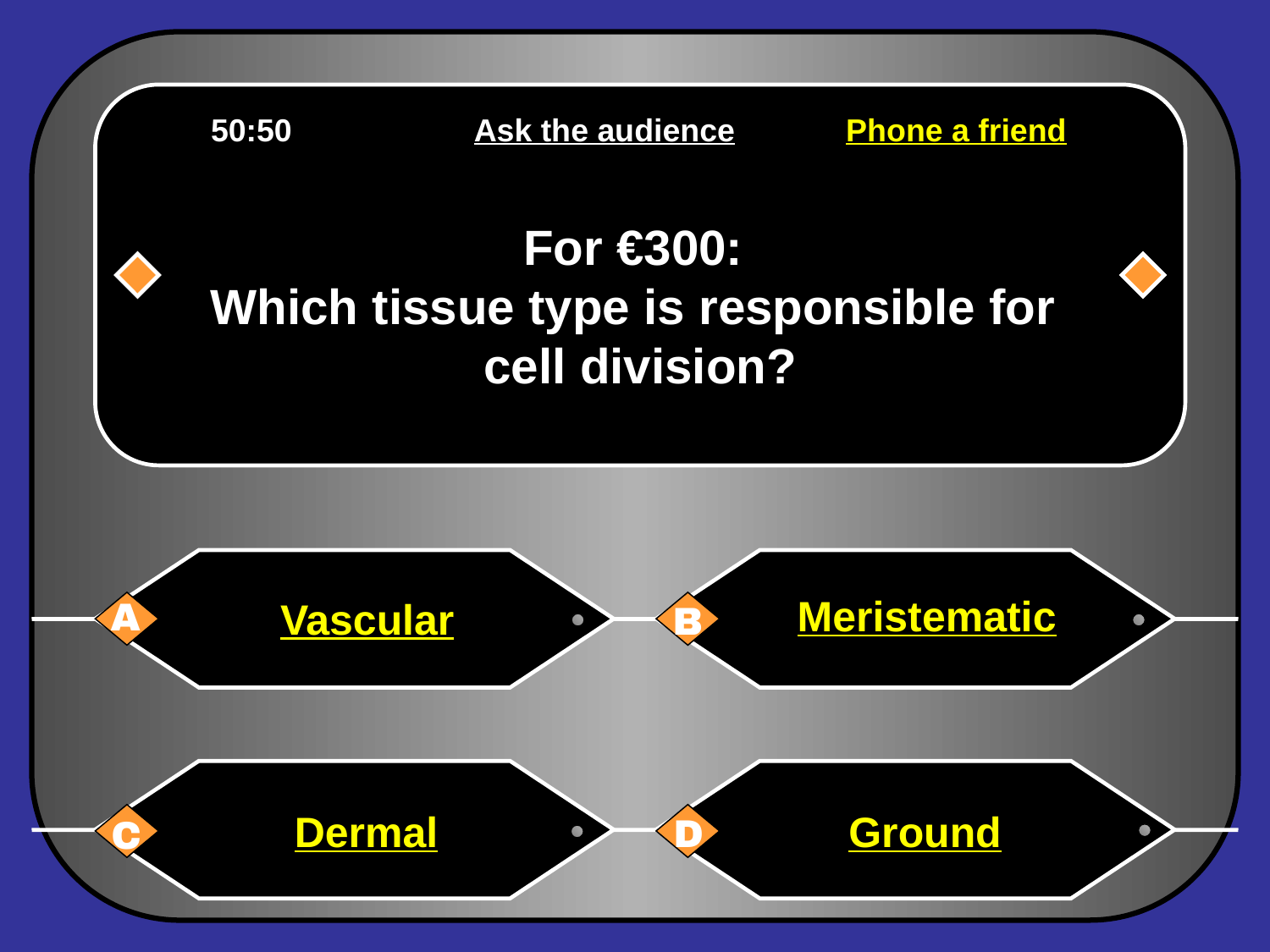

For €300:
Which tissue type is responsible for
cell division?

50:50 		 Ask the audience	Phone a friend

Meristematic
Vascular
A
B

Dermal
Ground
D
C